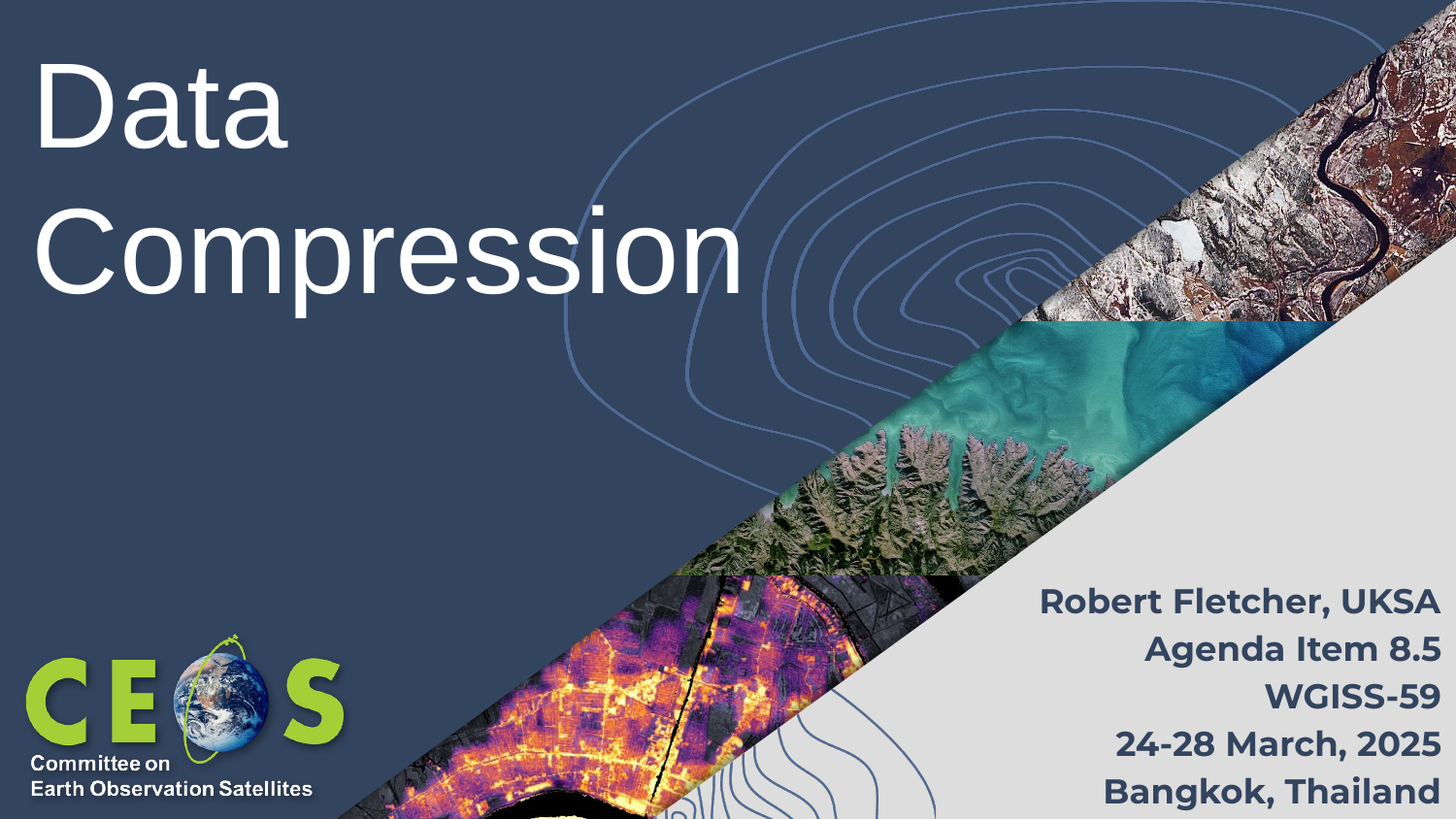

# Data Compression
Robert Fletcher, UKSA
Agenda Item 8.5
WGISS-59
24-28 March, 2025
Bangkok, Thailand